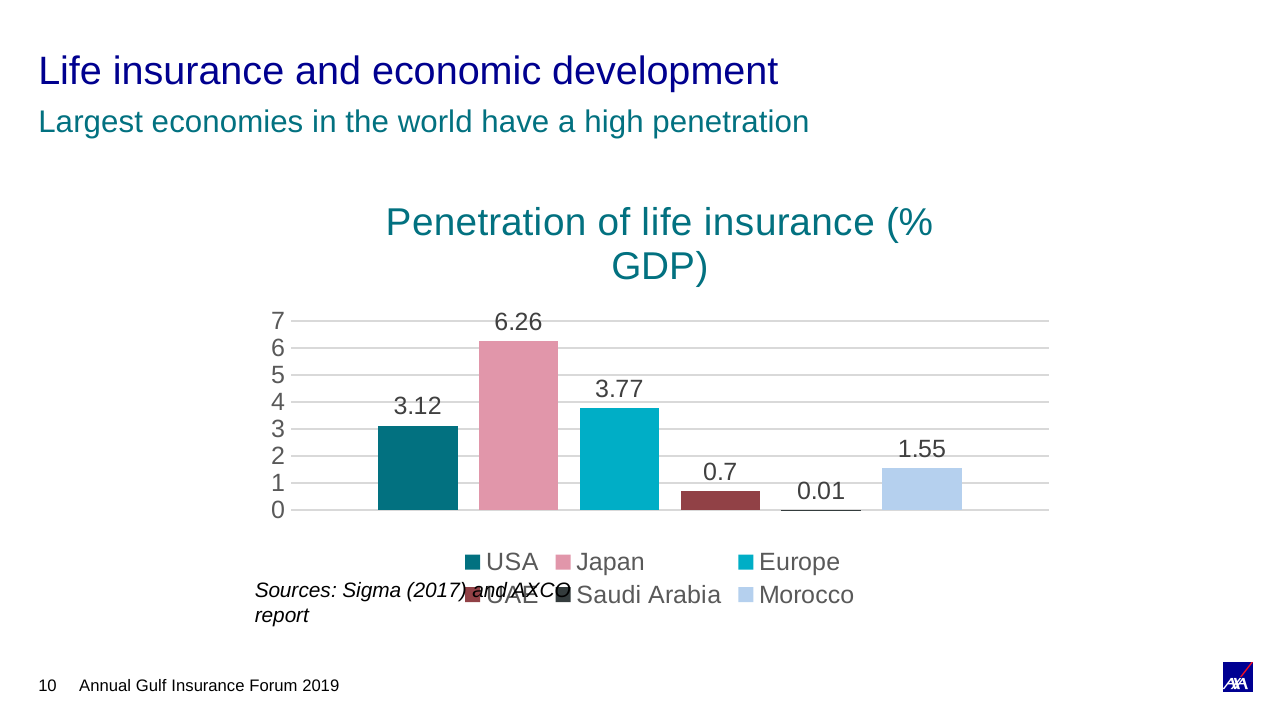

# Life insurance and economic development
Largest economies in the world have a high penetration

### Chart: Penetration of life insurance (% GDP)

| Category | USA | Japan | Europe | UAE | Saudi Arabia | Morocco |
|---|---|---|---|---|---|---|
| Category 1 | 3.12 | 6.26 | 3.77 | 0.7 | 0.01 | 1.55 |
Sources: Sigma (2017) and AXCO report
Annual Gulf Insurance Forum 2019
10